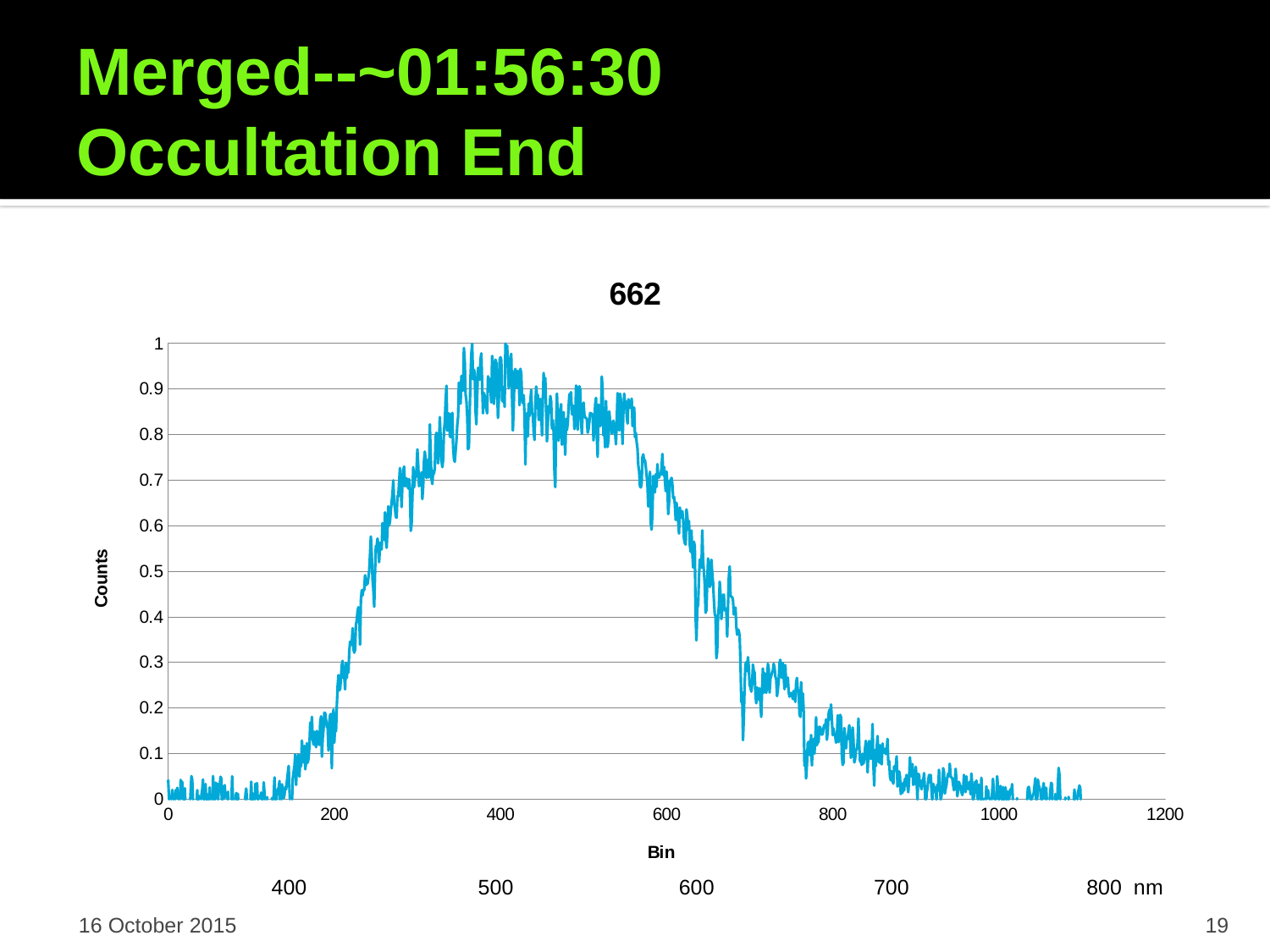

# Merged--~01:56:30 Occultation End

### Chart: 662

| Category | Moons-Bkgrd |
|---|---|
        400                             500                            600                           700                              800  nm
16 October 2015
19